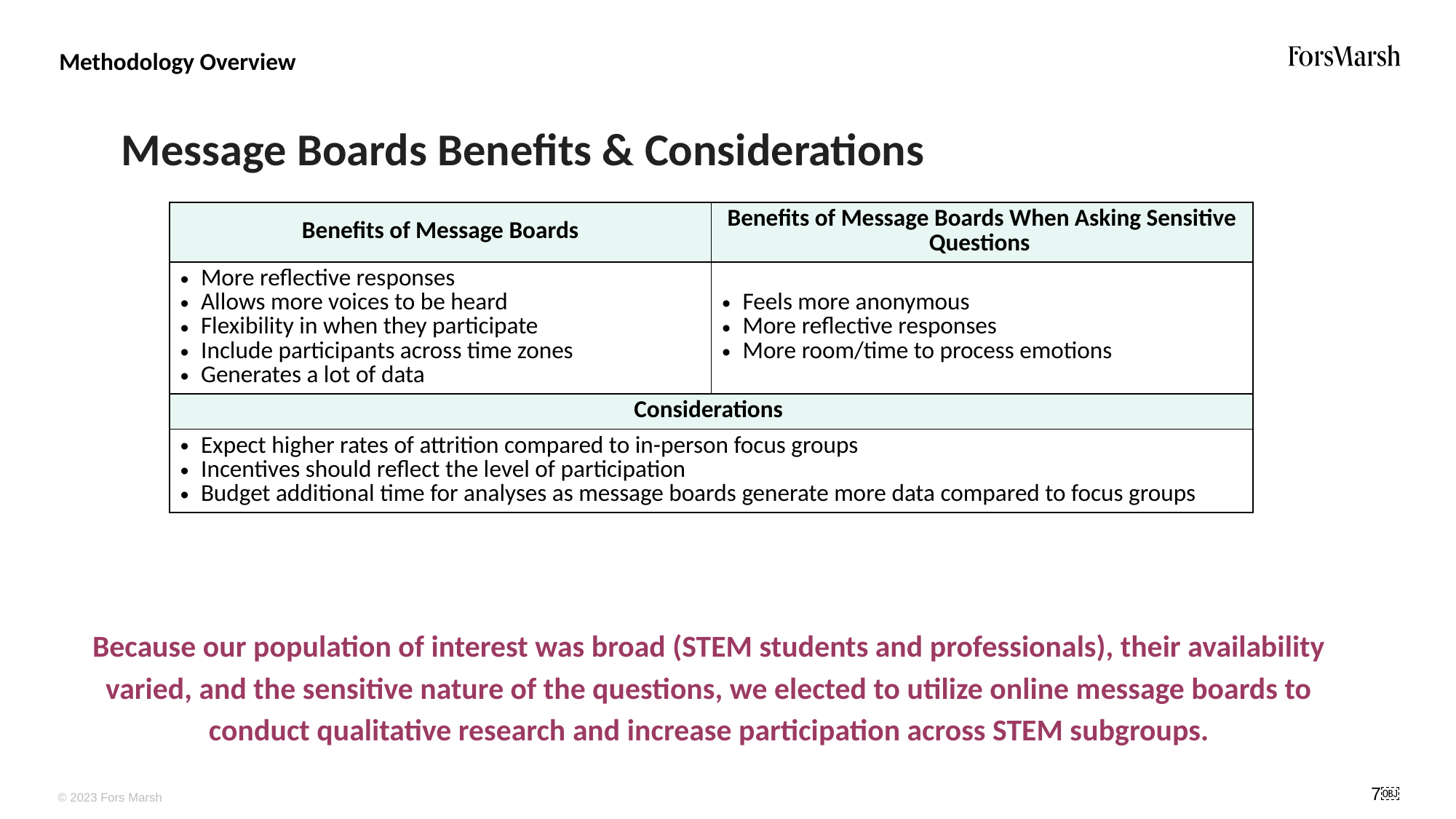

Methodology Overview
# Message Boards Benefits & Considerations
| Benefits of Message Boards | Benefits of Message Boards When Asking Sensitive Questions |
| --- | --- |
| More reflective responses Allows more voices to be heard Flexibility in when they participate Include participants across time zones Generates a lot of data | Feels more anonymous More reflective responses More room/time to process emotions |
| Considerations |  |
| Expect higher rates of attrition compared to in-person focus groups Incentives should reflect the level of participation Budget additional time for analyses as message boards generate more data compared to focus groups |  |
Because our population of interest was broad (STEM students and professionals), their availability varied, and the sensitive nature of the questions, we elected to utilize online message boards to conduct qualitative research and increase participation across STEM subgroups.